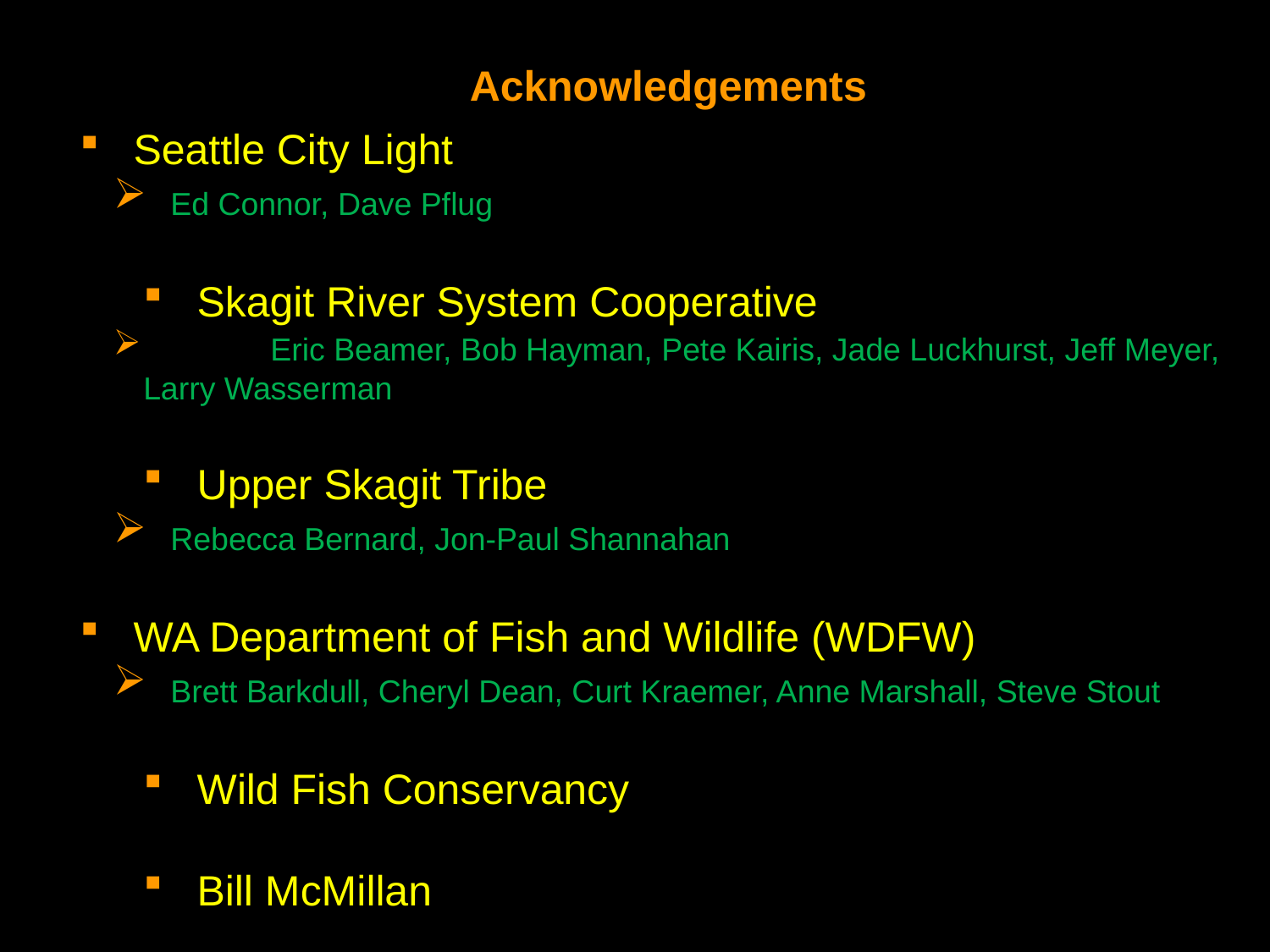

Acknowledgements
  Seattle City Light
  Ed Connor, Dave Pflug

  Skagit River System Cooperative
  	Eric Beamer, Bob Hayman, Pete Kairis, Jade Luckhurst, Jeff Meyer,
Larry Wasserman

  Upper Skagit Tribe
  Rebecca Bernard, Jon-Paul Shannahan

  WA Department of Fish and Wildlife (WDFW)
  Brett Barkdull, Cheryl Dean, Curt Kraemer, Anne Marshall, Steve Stout

  Wild Fish Conservancy

  Bill McMillan